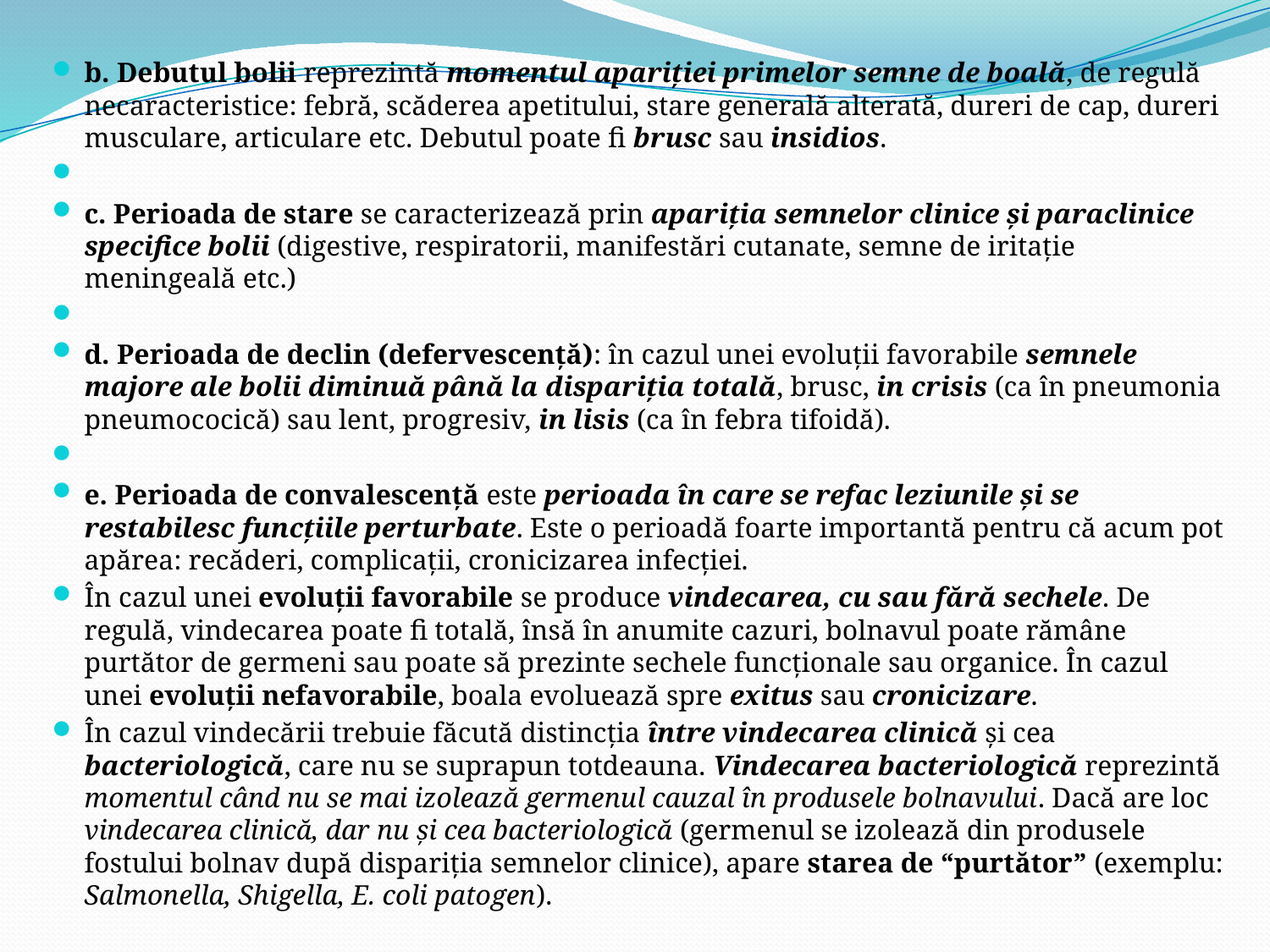

b. Debutul bolii reprezintă momentul apariţiei primelor semne de boală, de regulă necaracteristice: febră, scăderea apetitului, stare generală alterată, dureri de cap, dureri musculare, articulare etc. Debutul poate fi brusc sau insidios.

c. Perioada de stare se caracterizează prin apariţia semnelor clinice şi paraclinice specifice bolii (digestive, respiratorii, manifestări cutanate, semne de iritaţie meningeală etc.)

d. Perioada de declin (defervescenţă): în cazul unei evoluţii favorabile semnele majore ale bolii diminuă până la dispariţia totală, brusc, in crisis (ca în pneumonia pneumococică) sau lent, progresiv, in lisis (ca în febra tifoidă).

e. Perioada de convalescenţă este perioada în care se refac leziunile şi se restabilesc funcţiile perturbate. Este o perioadă foarte importantă pentru că acum pot apărea: recăderi, complicaţii, cronicizarea infecţiei.
În cazul unei evoluţii favorabile se produce vindecarea, cu sau fără sechele. De regulă, vindecarea poate fi totală, însă în anumite cazuri, bolnavul poate rămâne purtător de germeni sau poate să prezinte sechele funcţionale sau organice. În cazul unei evoluţii nefavorabile, boala evoluează spre exitus sau cronicizare.
În cazul vindecării trebuie făcută distincţia între vindecarea clinică şi cea bacteriologică, care nu se suprapun totdeauna. Vindecarea bacteriologică reprezintă momentul când nu se mai izolează germenul cauzal în produsele bolnavului. Dacă are loc vindecarea clinică, dar nu şi cea bacteriologică (germenul se izolează din produsele fostului bolnav după dispariţia semnelor clinice), apare starea de “purtător” (exemplu: Salmonella, Shigella, E. coli patogen).